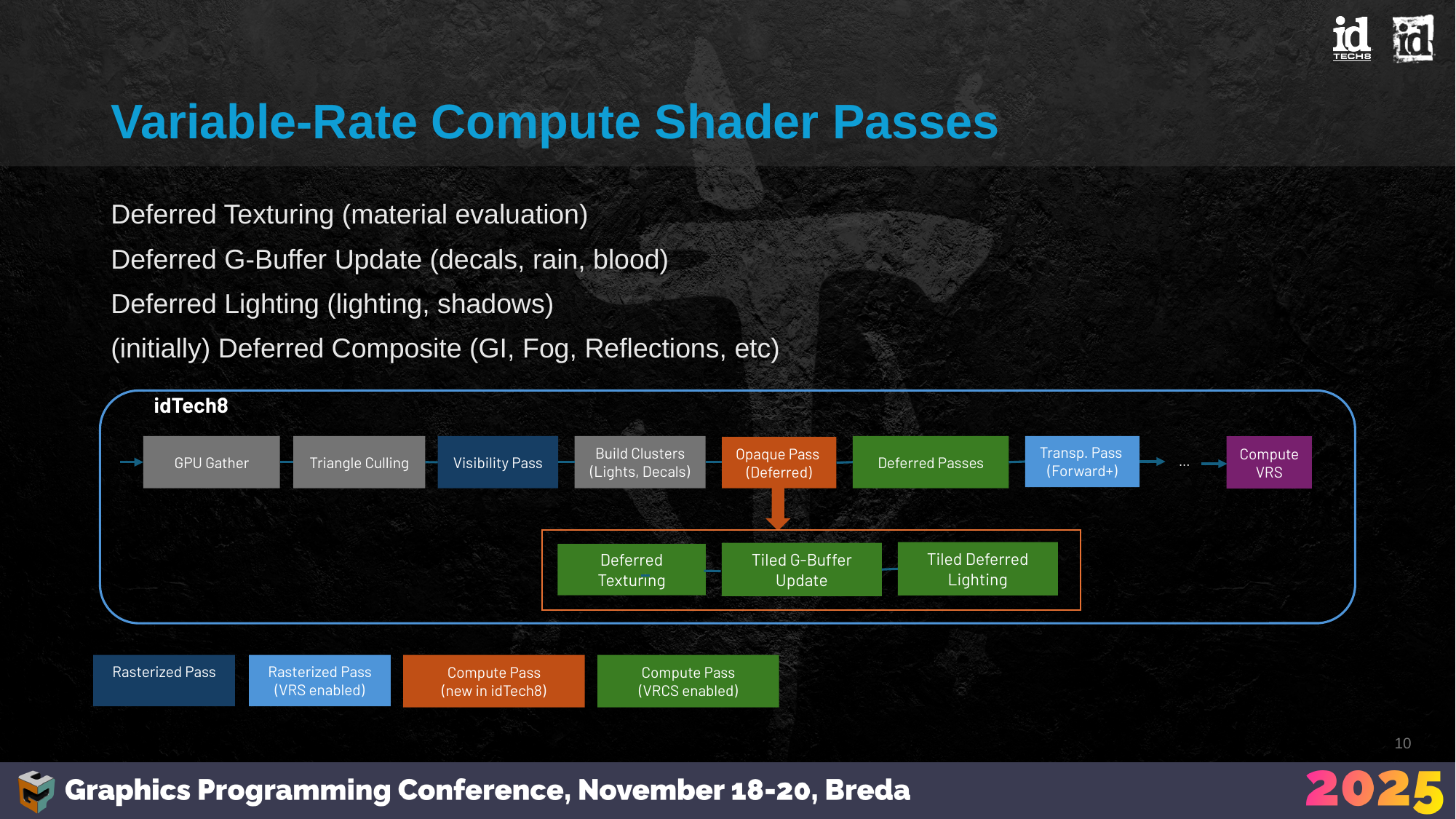

# Variable-Rate Compute Shader Passes
Deferred Texturing (material evaluation)
Deferred G-Buffer Update (decals, rain, blood)
Deferred Lighting (lighting, shadows)
(initially) Deferred Composite (GI, Fog, Reflections, etc)

idTech8

Visibility Pass
Build Clusters
(Lights, Decals)
Deferred Passes
Transp. Pass
(Forward+)
GPU Gather
Triangle Culling
Compute VRS
Opaque Pass
(Deferred)
...

Tiled Deferred Lighting
Tiled G-Buffer Update
Deferred Texturing
Rasterized Pass

Rasterized Pass
(VRS enabled)
Compute Pass
(new in idTech8)
Compute Pass
(VRCS enabled)